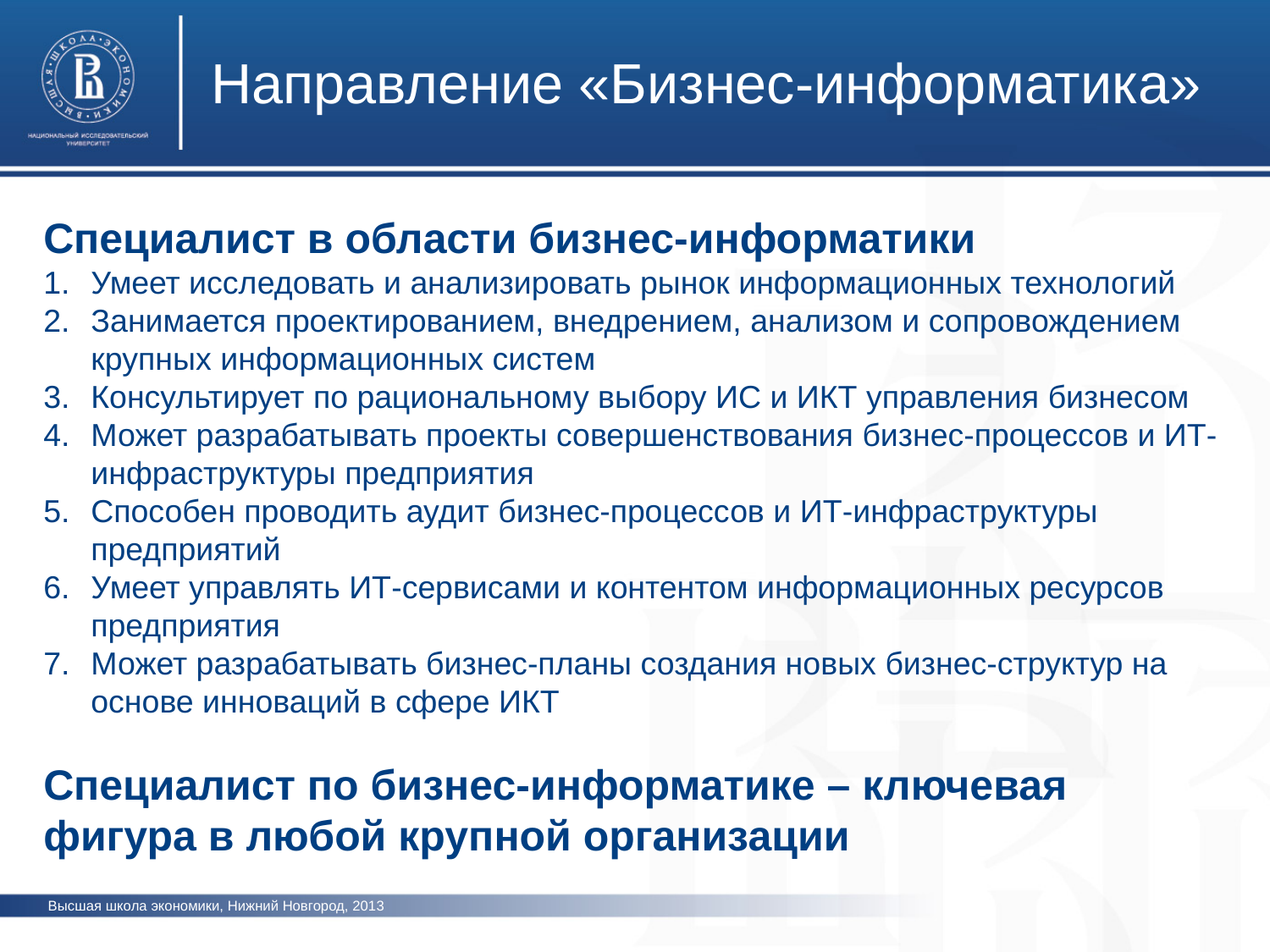

Направление «Бизнес-информатика»
Специалист в области бизнес-информатики
Умеет исследовать и анализировать рынок информационных технологий
Занимается проектированием, внедрением, анализом и сопровождением крупных информационных систем
Консультирует по рациональному выбору ИС и ИКТ управления бизнесом
Может разрабатывать проекты совершенствования бизнес-процессов и ИТ-инфраструктуры предприятия
Способен проводить аудит бизнес-процессов и ИТ-инфраструктуры предприятий
Умеет управлять ИТ-сервисами и контентом информационных ресурсов предприятия
Может разрабатывать бизнес-планы создания новых бизнес-структур на основе инноваций в сфере ИКТ

Специалист по бизнес-информатике – ключевая фигура в любой крупной организации

Высшая школа экономики, Нижний Новгород, 2013